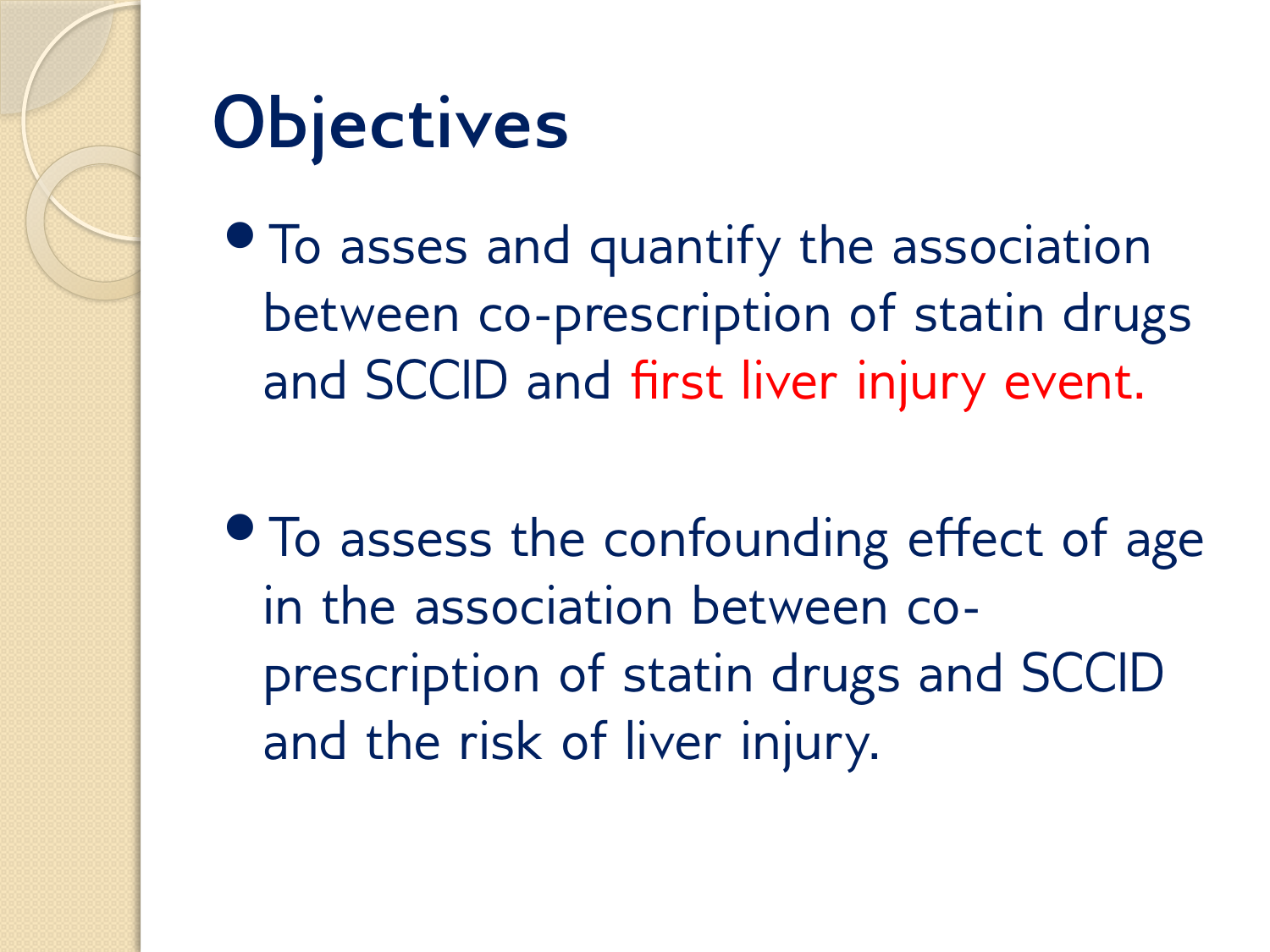

# Objectives
To asses and quantify the association between co-prescription of statin drugs and SCCID and first liver injury event.

To assess the confounding effect of age in the association between co-prescription of statin drugs and SCCID and the risk of liver injury.